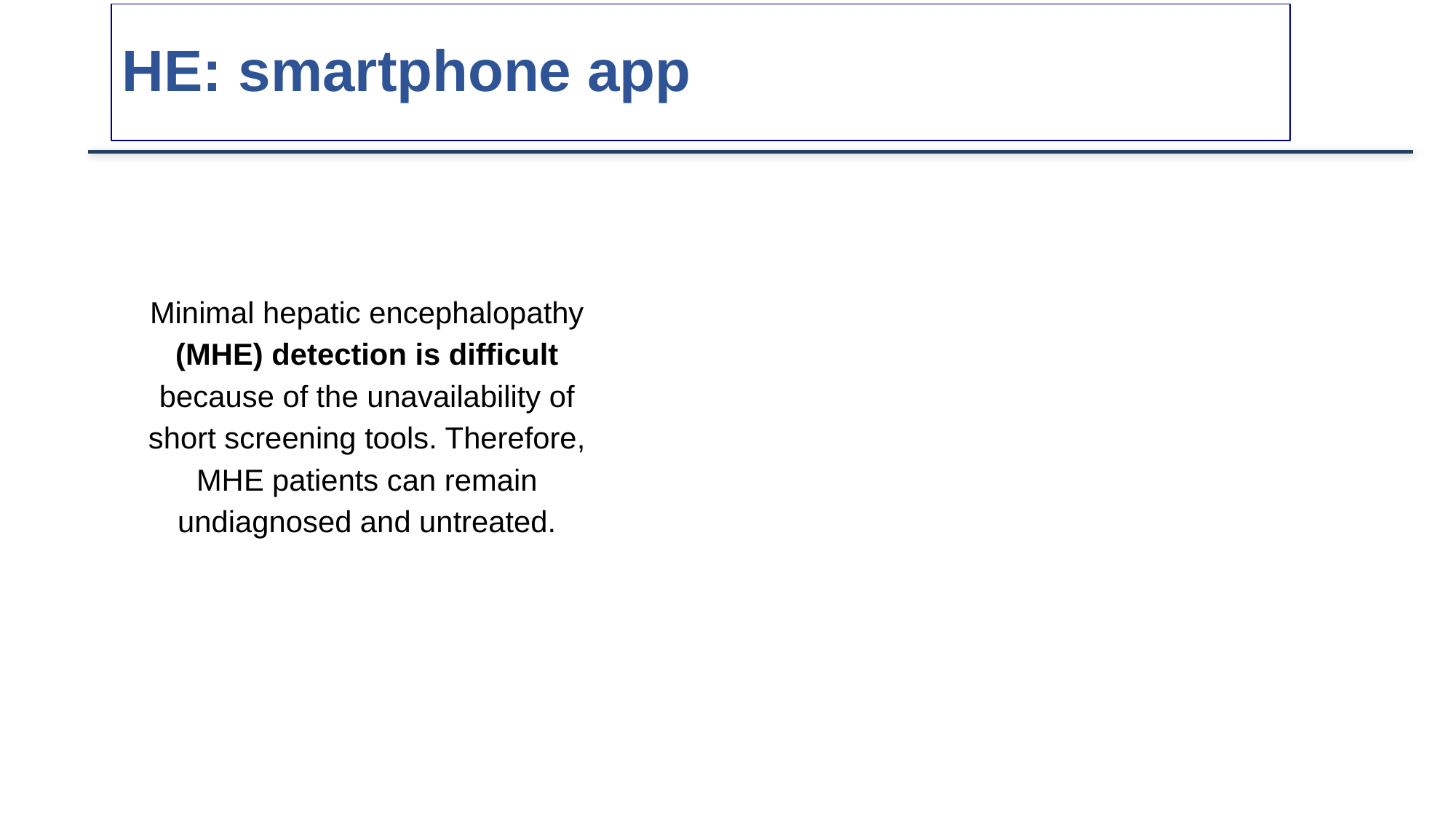

# HE: smartphone app

Minimal hepatic encephalopathy (MHE) detection is difficult because of the unavailability of short screening tools. Therefore, MHE patients can remain undiagnosed and untreated.